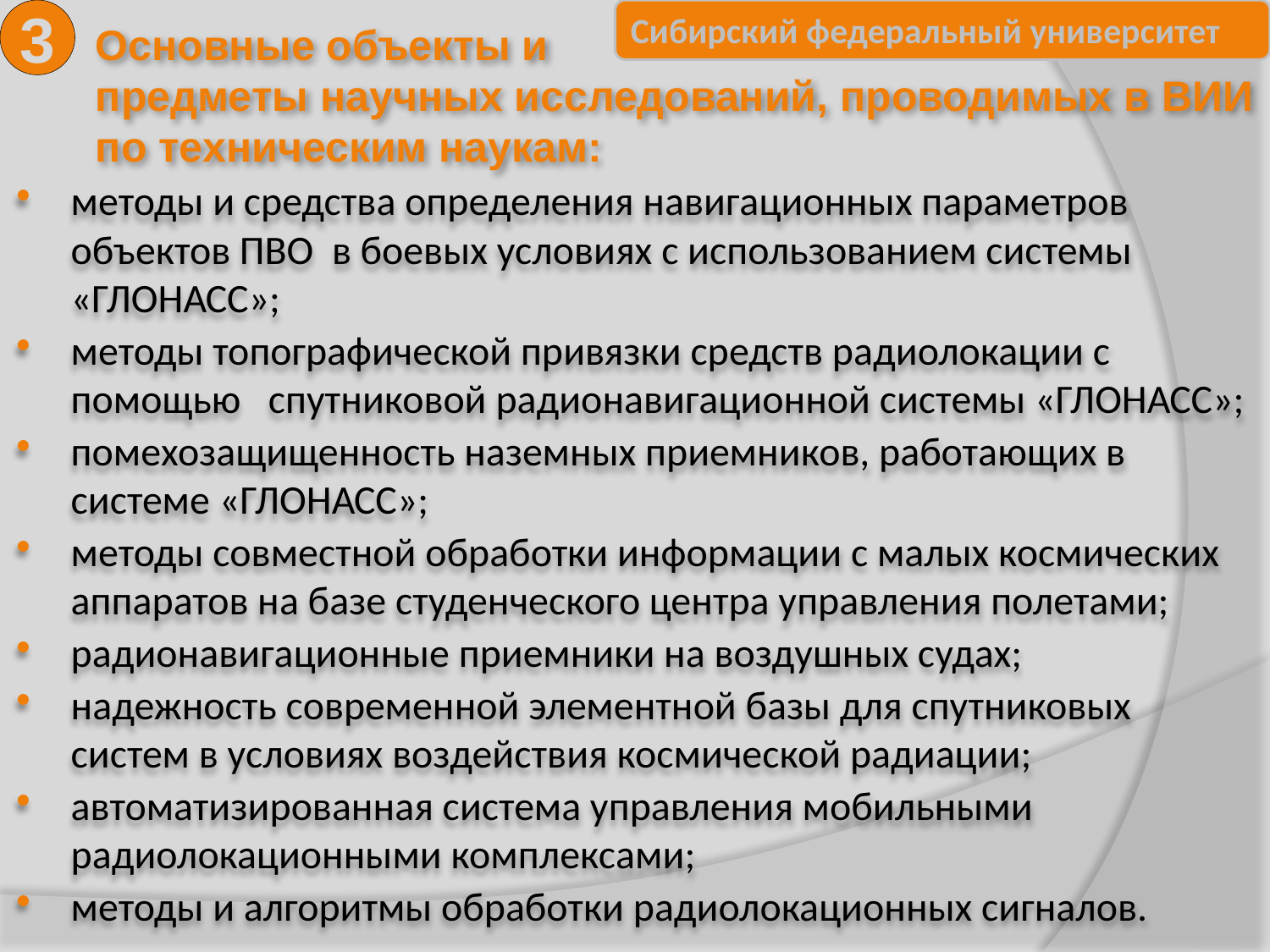

3
Основные объекты и
предметы научных исследований, проводимых в ВИИ по техническим наукам:
методы и средства определения навигационных параметров объектов ПВО  в боевых условиях с использованием системы «ГЛОНАСС»;
методы топографической привязки средств радиолокации с помощью   спутниковой радионавигационной системы «ГЛОНАСС»;
помехозащищенность наземных приемников, работающих в системе «ГЛОНАСС»;
методы совместной обработки информации с малых космических аппаратов на базе студенческого центра управления полетами;
радионавигационные приемники на воздушных судах;
надежность современной элементной базы для спутниковых систем в условиях воздействия космической радиации;
автоматизированная система управления мобильными радиолокационными комплексами;
методы и алгоритмы обработки радиолокационных сигналов.